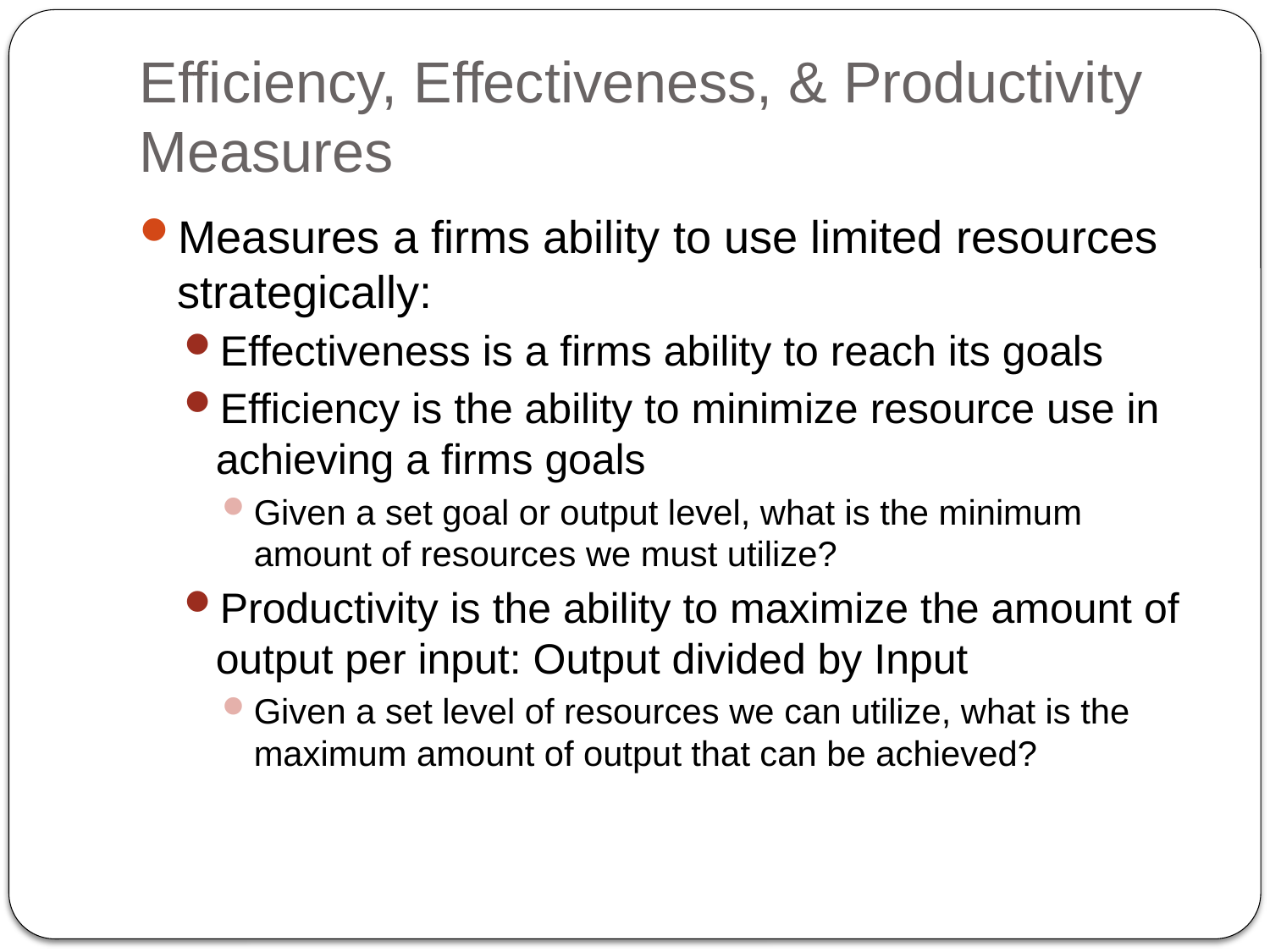

# Efficiency, Effectiveness, & Productivity Measures
Measures a firms ability to use limited resources strategically:
Effectiveness is a firms ability to reach its goals
Efficiency is the ability to minimize resource use in achieving a firms goals
Given a set goal or output level, what is the minimum amount of resources we must utilize?
Productivity is the ability to maximize the amount of output per input: Output divided by Input
Given a set level of resources we can utilize, what is the maximum amount of output that can be achieved?